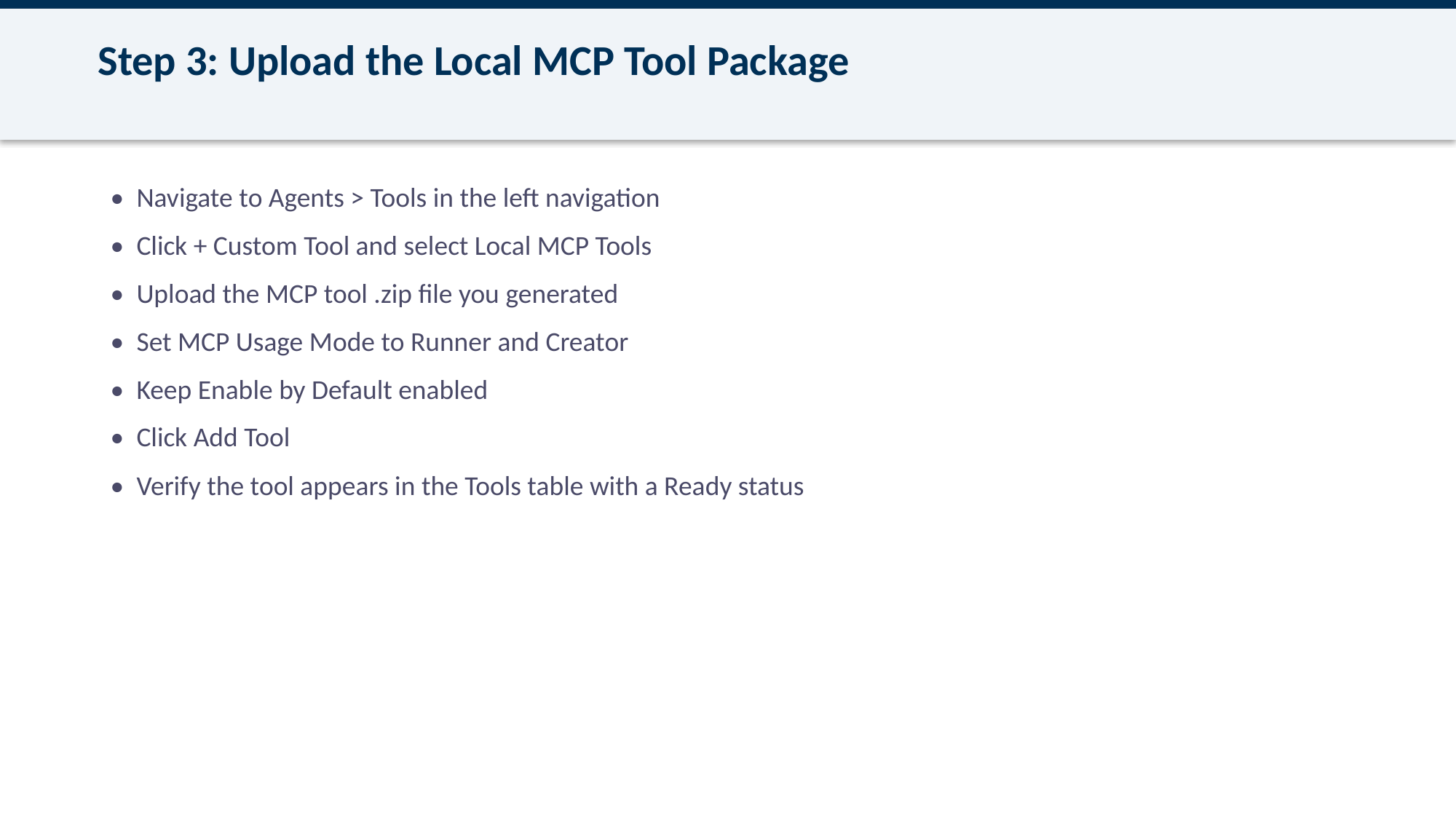

Step 3: Upload the Local MCP Tool Package
  •  Navigate to Agents > Tools in the left navigation
  •  Click + Custom Tool and select Local MCP Tools
  •  Upload the MCP tool .zip file you generated
  •  Set MCP Usage Mode to Runner and Creator
  •  Keep Enable by Default enabled
  •  Click Add Tool
  •  Verify the tool appears in the Tools table with a Ready status